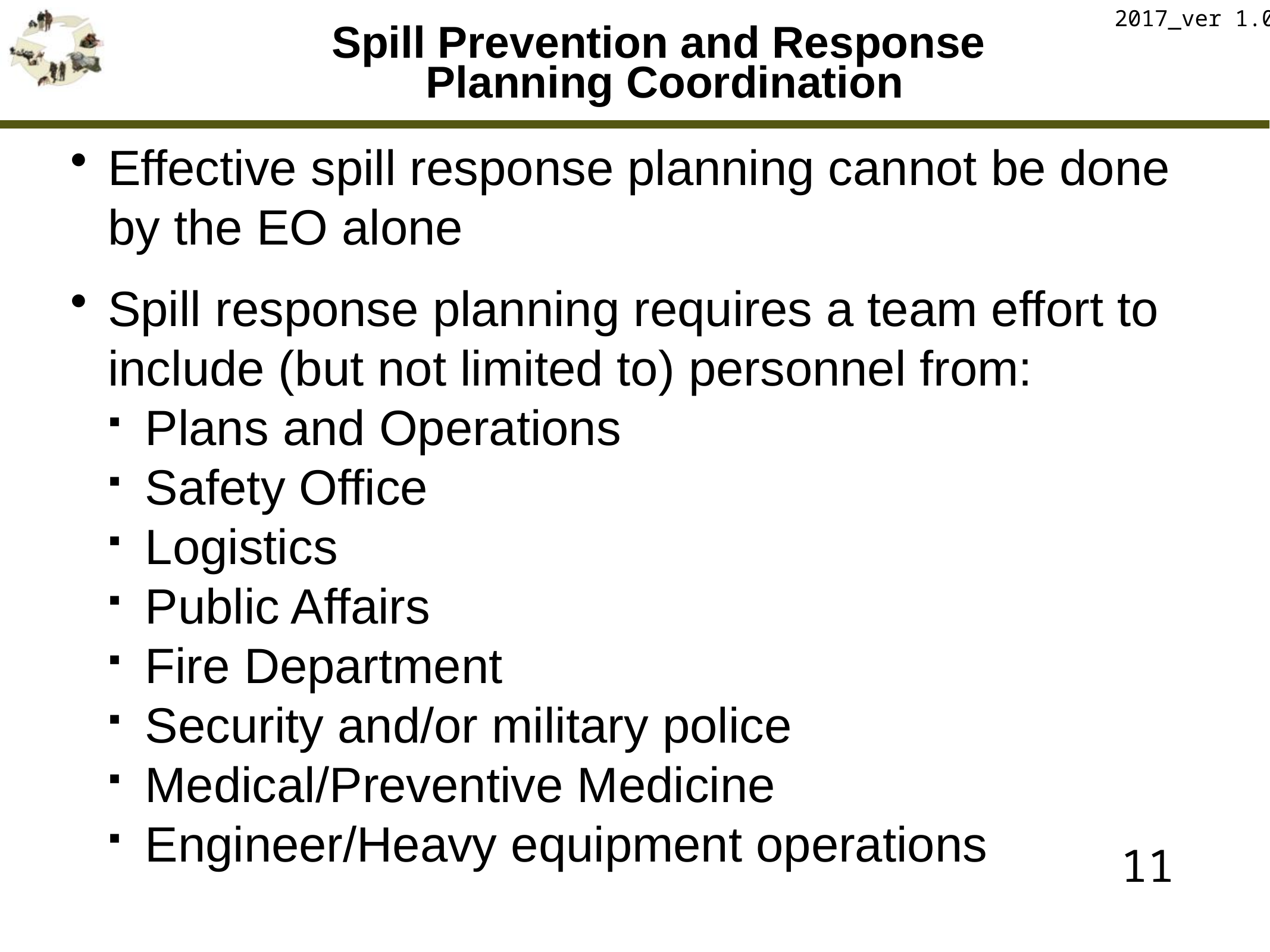

2017_ver 1.0
# Spill Prevention and Response Planning Coordination
Effective spill response planning cannot be done by the EO alone
Spill response planning requires a team effort to include (but not limited to) personnel from:
Plans and Operations
Safety Office
Logistics
Public Affairs
Fire Department
Security and/or military police
Medical/Preventive Medicine
Engineer/Heavy equipment operations